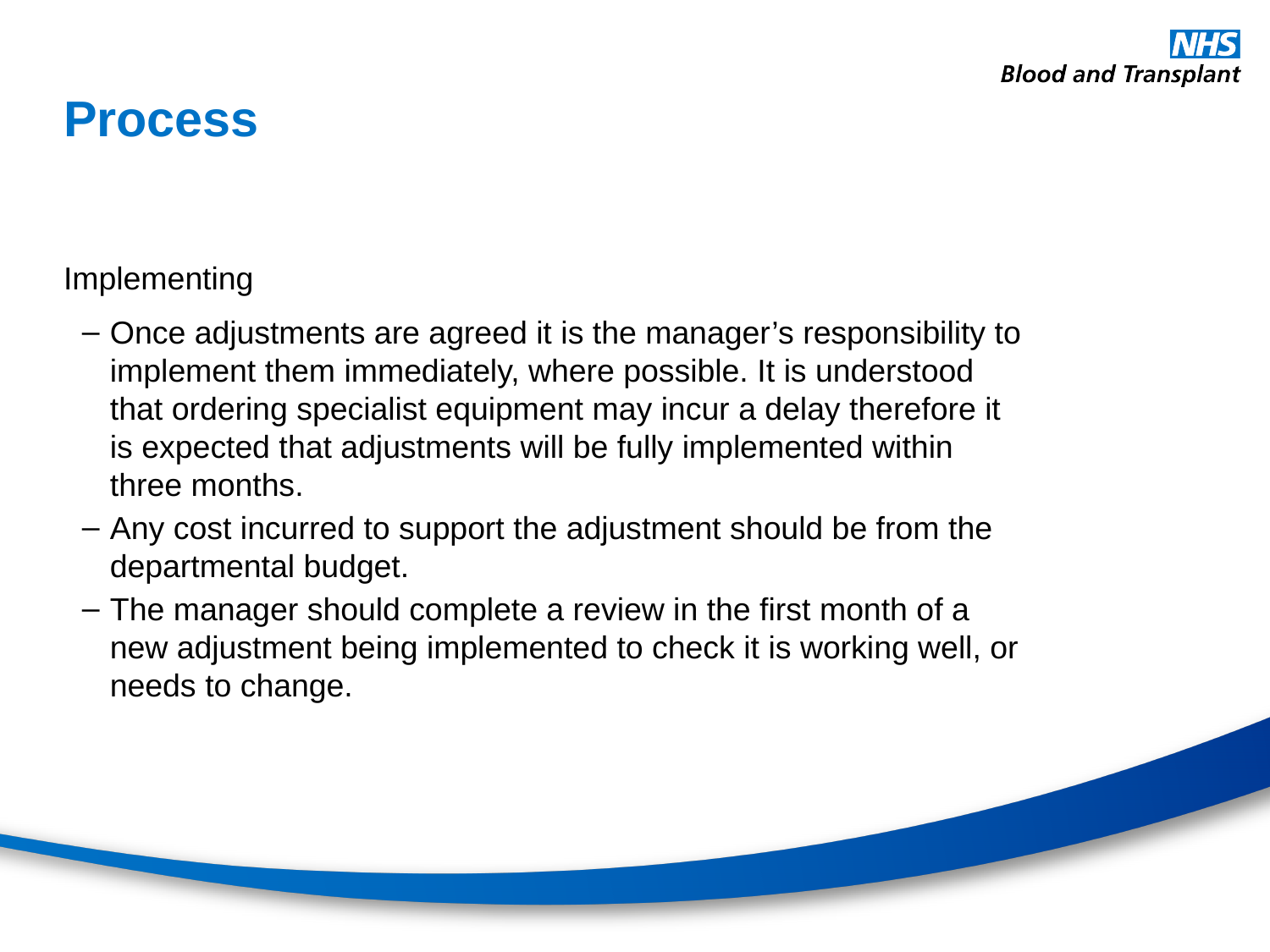

# Process
Implementing
Once adjustments are agreed it is the manager’s responsibility to implement them immediately, where possible. It is understood that ordering specialist equipment may incur a delay therefore it is expected that adjustments will be fully implemented within three months.
Any cost incurred to support the adjustment should be from the departmental budget.
The manager should complete a review in the first month of a new adjustment being implemented to check it is working well, or needs to change.